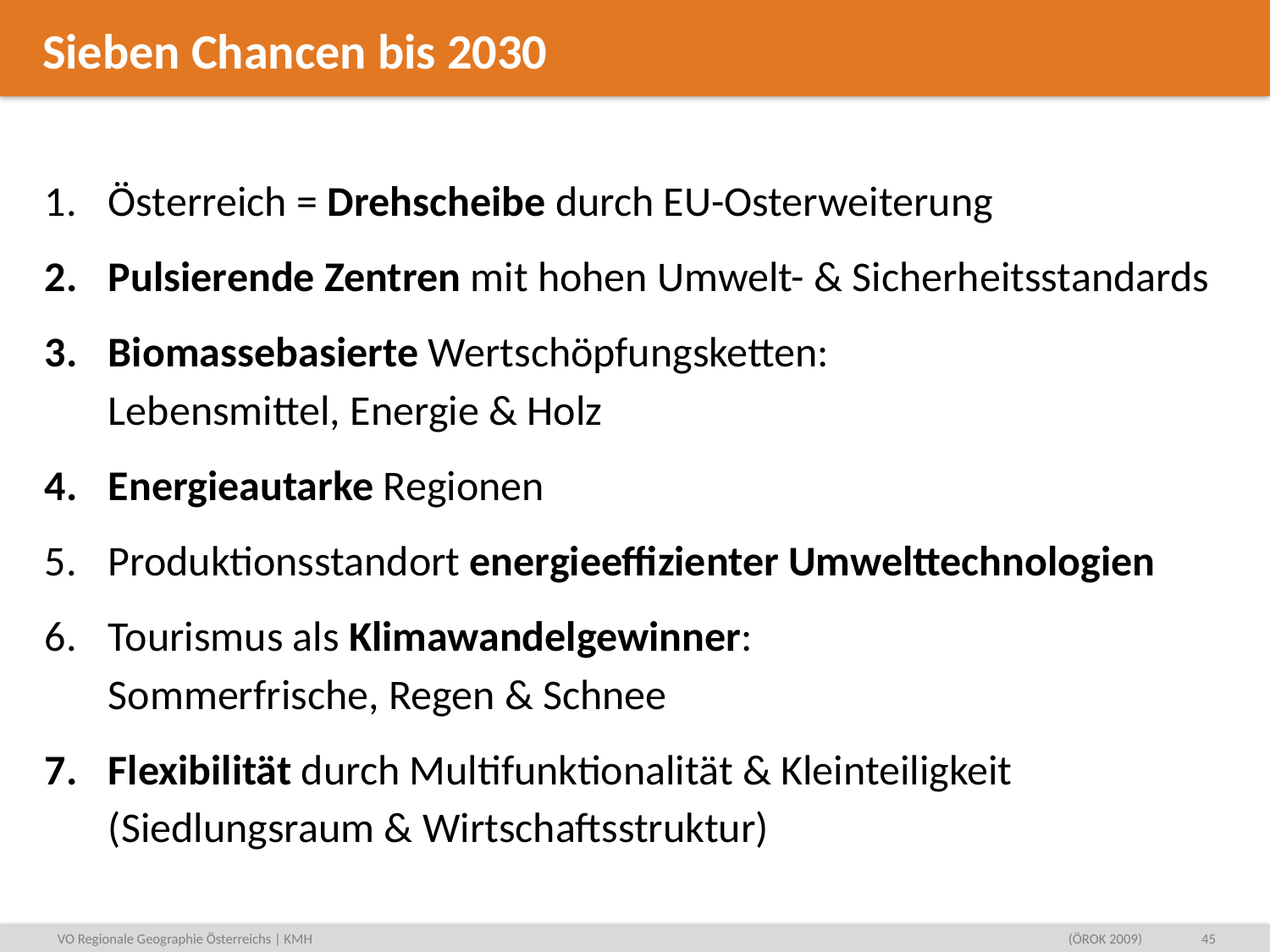

# Sieben Chancen bis 2030
Österreich = Drehscheibe durch EU-Osterweiterung
Pulsierende Zentren mit hohen Umwelt- & Sicherheitsstandards
Biomassebasierte Wertschöpfungsketten:
Lebensmittel, Energie & Holz
Energieautarke Regionen
Produktionsstandort energieeffizienter Umwelttechnologien
Tourismus als Klimawandelgewinner:
Sommerfrische, Regen & Schnee
Flexibilität durch Multifunktionalität & Kleinteiligkeit (Siedlungsraum & Wirtschaftsstruktur)
(ÖROK 2009)